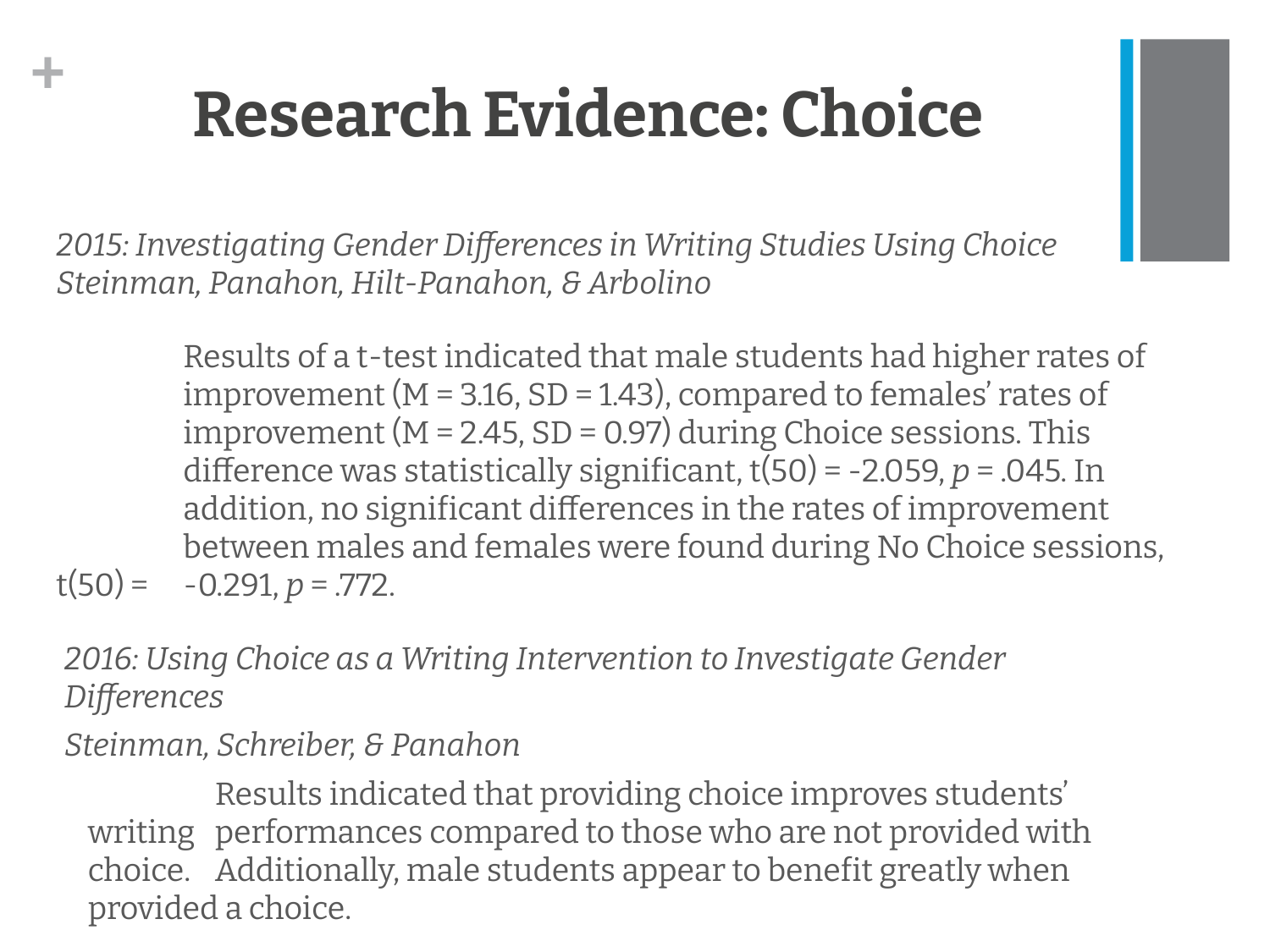

# Research Evidence: Choice
2015: Investigating Gender Differences in Writing Studies Using Choice
Steinman, Panahon, Hilt-Panahon, & Arbolino
	Results of a t-test indicated that male students had higher rates of 	improvement (M = 3.16, SD = 1.43), compared to females’ rates of 	improvement (M = 2.45, SD = 0.97) during Choice sessions. This 	difference was statistically significant, t(50) = -2.059, p = .045. In 	addition, no significant differences in the rates of improvement 	between males and females were found during No Choice sessions, t(50) = 	-0.291, p = .772.
2016: Using Choice as a Writing Intervention to Investigate Gender Differences
Steinman, Schreiber, & Panahon
		Results indicated that providing choice improves students’ writing 	performances compared to those who are not provided with choice. 	Additionally, male students appear to benefit greatly when 	provided a choice.